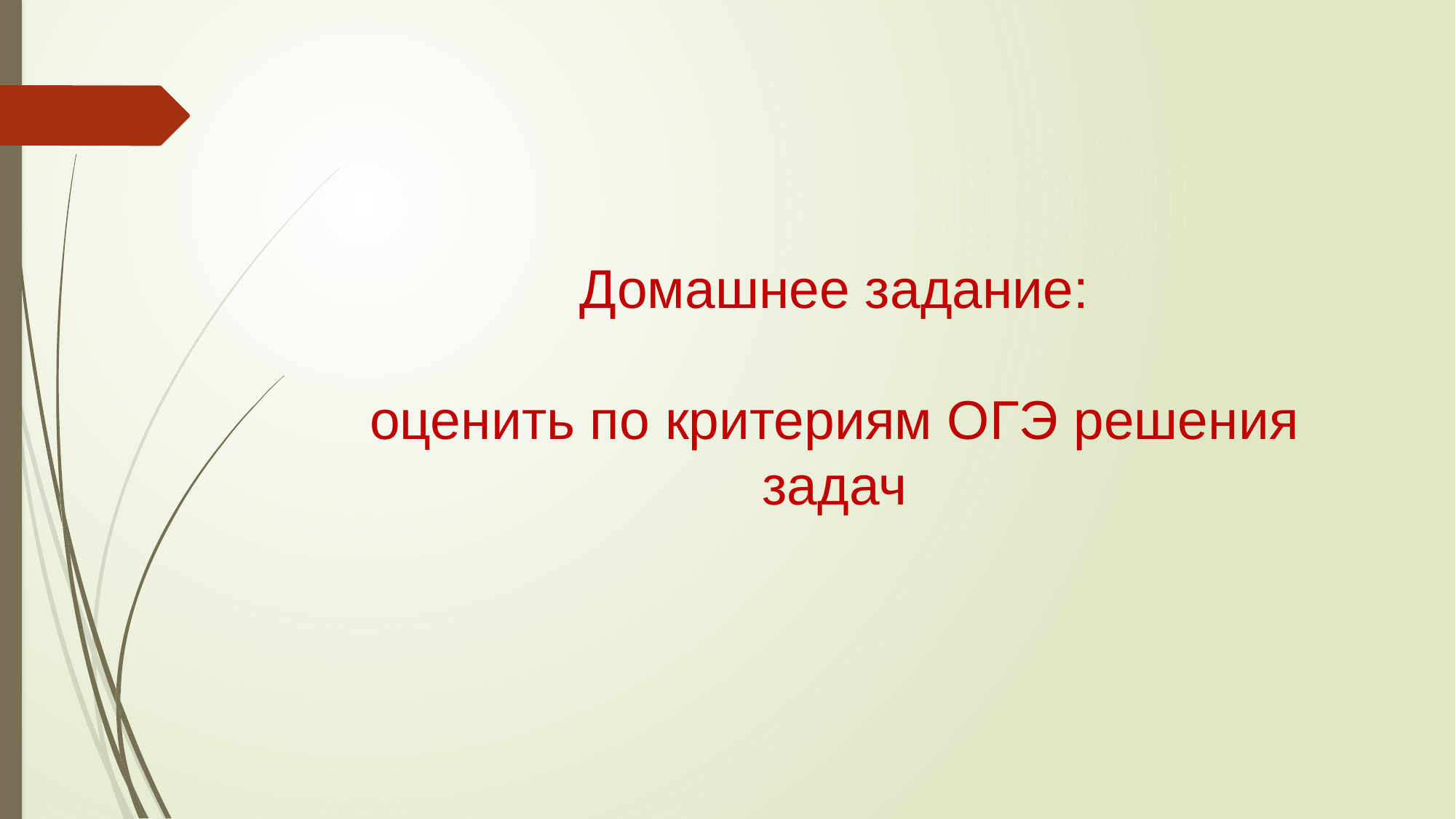

# Домашнее задание: оценить по критериям ОГЭ решения задач